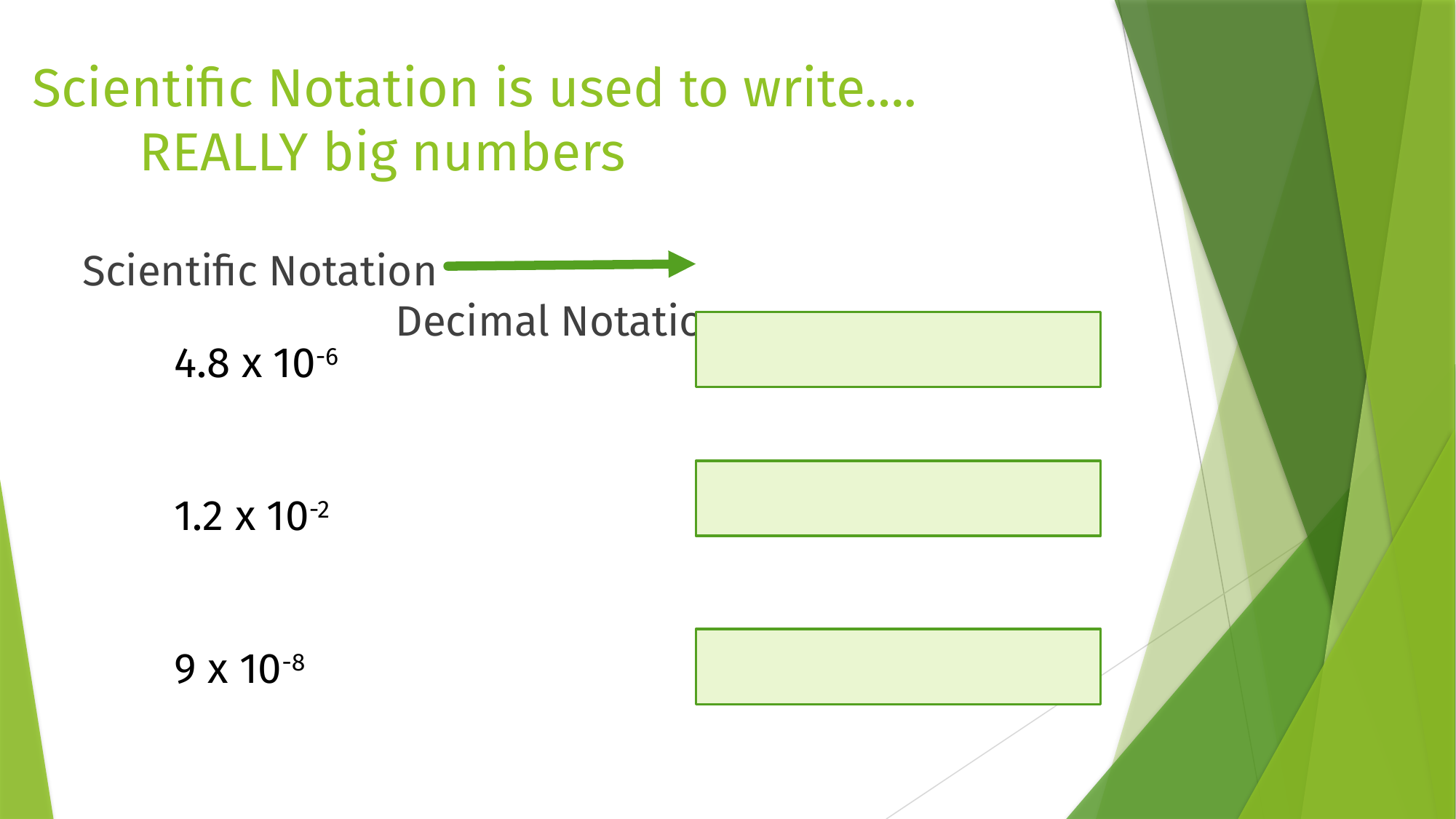

# Scientific Notation is used to write…. REALLY big numbers
Scientific Notation						Decimal Notation

4.8 x 10-6

1.2 x 10-2

9 x 10-8